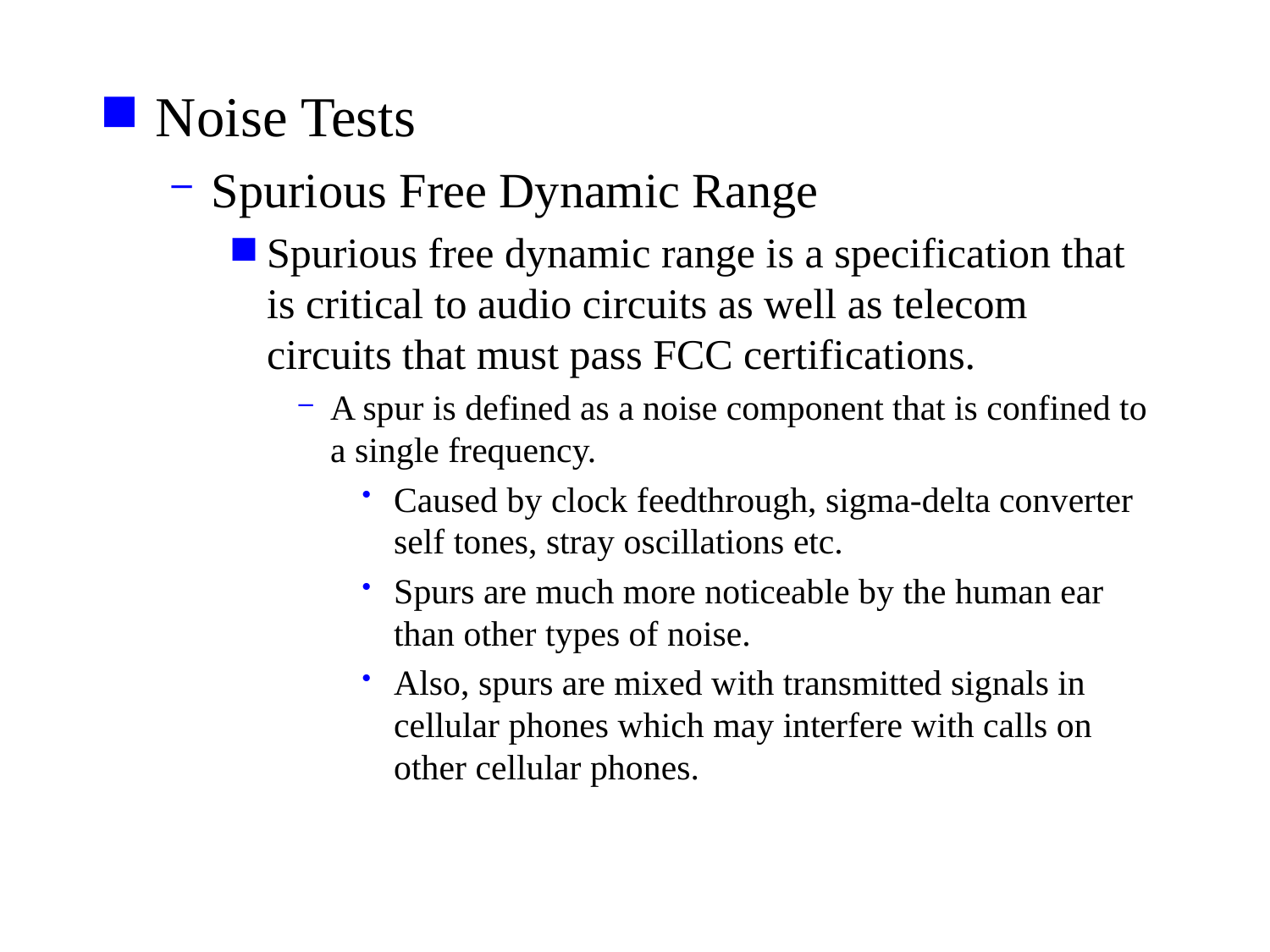

Noise Tests
Spurious Free Dynamic Range
Spurious free dynamic range is a specification that is critical to audio circuits as well as telecom circuits that must pass FCC certifications.
A spur is defined as a noise component that is confined to a single frequency.
Caused by clock feedthrough, sigma-delta converter self tones, stray oscillations etc.
Spurs are much more noticeable by the human ear than other types of noise.
Also, spurs are mixed with transmitted signals in cellular phones which may interfere with calls on other cellular phones.